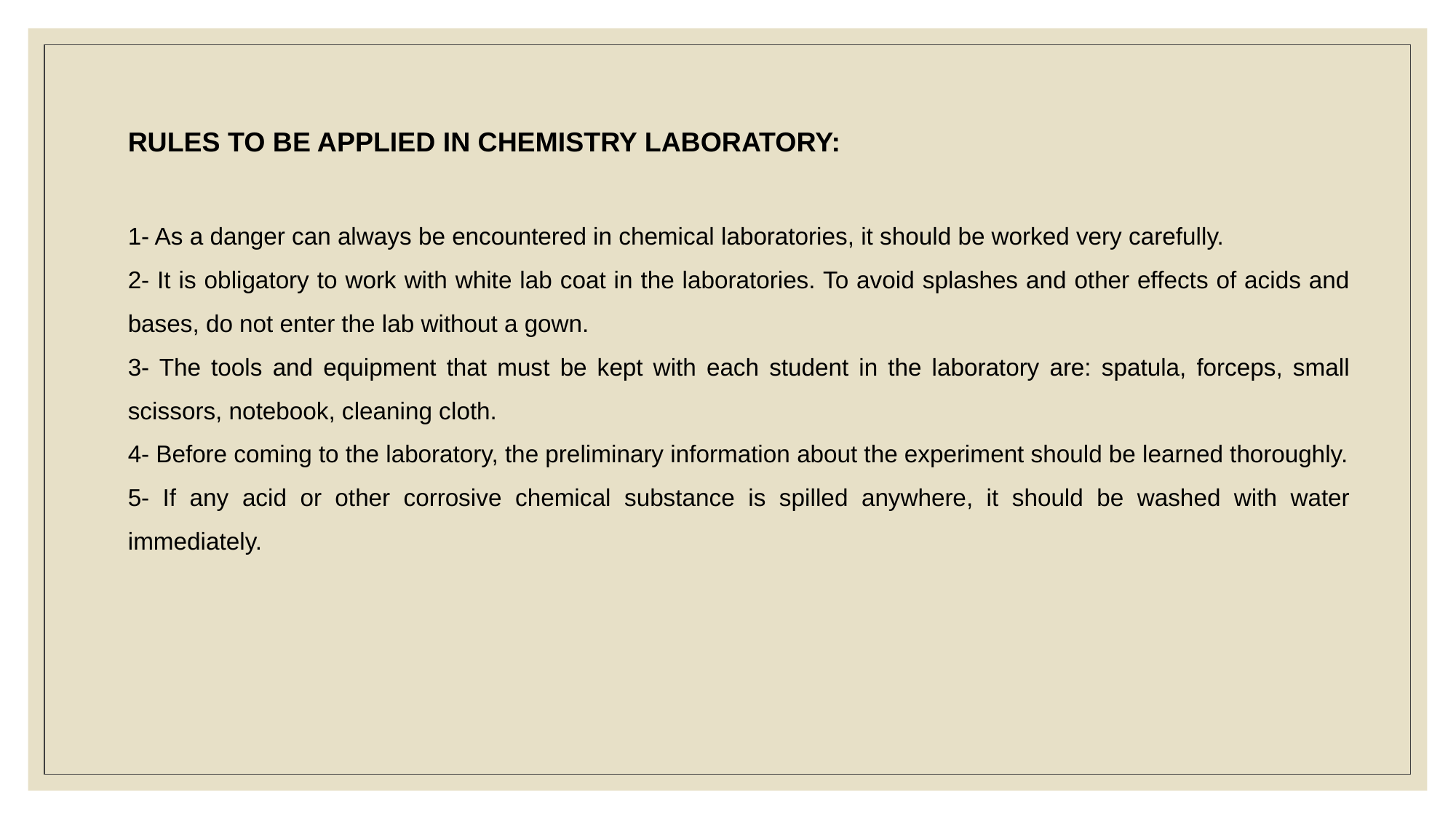

RULES TO BE APPLIED IN CHEMISTRY LABORATORY:

1- As a danger can always be encountered in chemical laboratories, it should be worked very carefully.
2- It is obligatory to work with white lab coat in the laboratories. To avoid splashes and other effects of acids and bases, do not enter the lab without a gown.
3- The tools and equipment that must be kept with each student in the laboratory are: spatula, forceps, small scissors, notebook, cleaning cloth.
4- Before coming to the laboratory, the preliminary information about the experiment should be learned thoroughly.
5- If any acid or other corrosive chemical substance is spilled anywhere, it should be washed with water immediately.